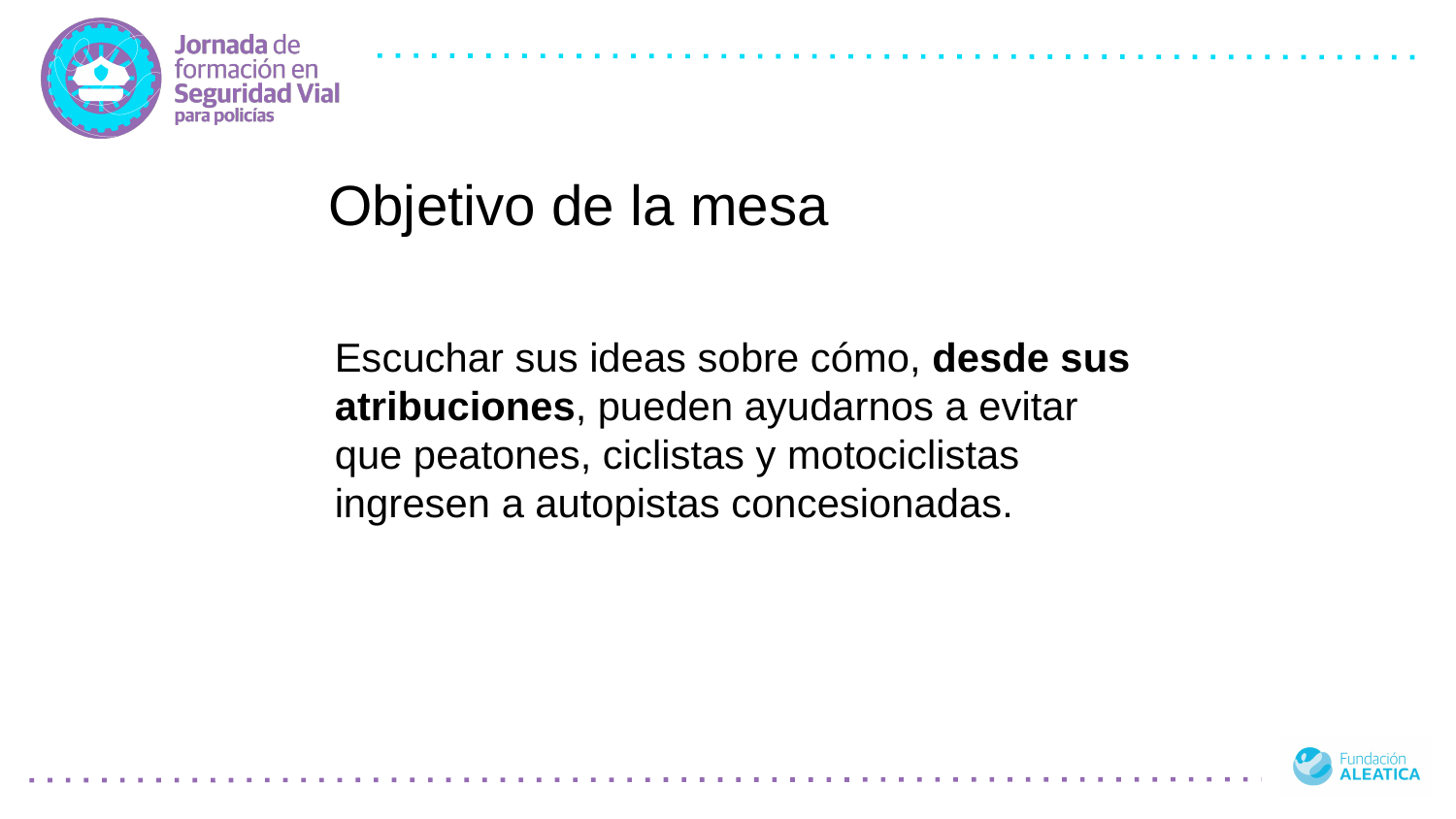

Objetivo de la mesa

Escuchar sus ideas sobre cómo, desde sus atribuciones, pueden ayudarnos a evitar que peatones, ciclistas y motociclistas ingresen a autopistas concesionadas.